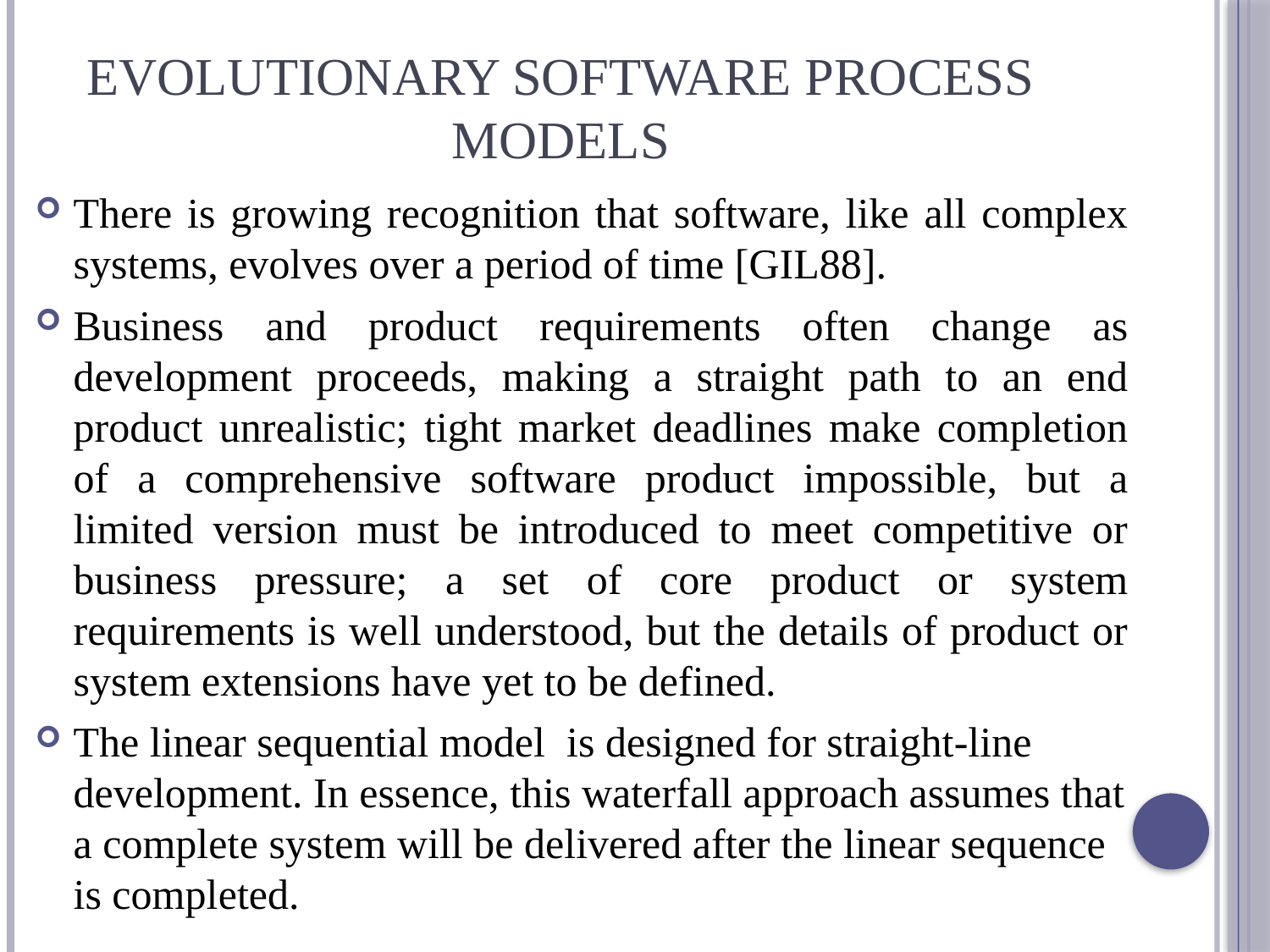

# EVOLUTIONARY SOFTWARE PROCESS MODELS
There is growing recognition that software, like all complex systems, evolves over a period of time [GIL88].
Business and product requirements often change as development proceeds, making a straight path to an end product unrealistic; tight market deadlines make completion of a comprehensive software product impossible, but a limited version must be introduced to meet competitive or business pressure; a set of core product or system requirements is well understood, but the details of product or system extensions have yet to be defined.
The linear sequential model  is designed for straight-line development. In essence, this waterfall approach assumes that a complete system will be delivered after the linear sequence is completed.